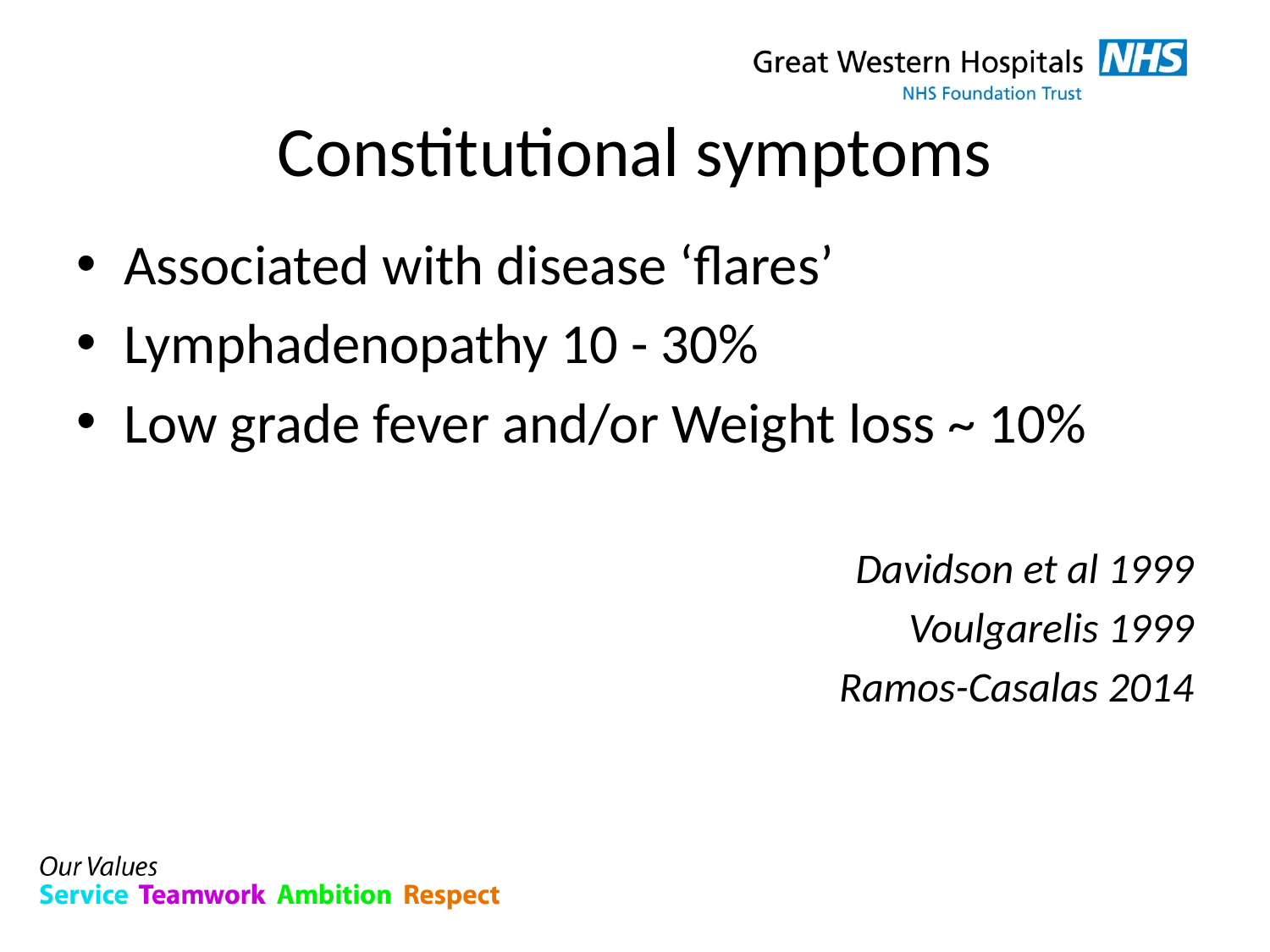

# Constitutional symptoms
Associated with disease ‘flares’
Lymphadenopathy 10 - 30%
Low grade fever and/or Weight loss ~ 10%

Davidson et al 1999
Voulgarelis 1999
Ramos-Casalas 2014